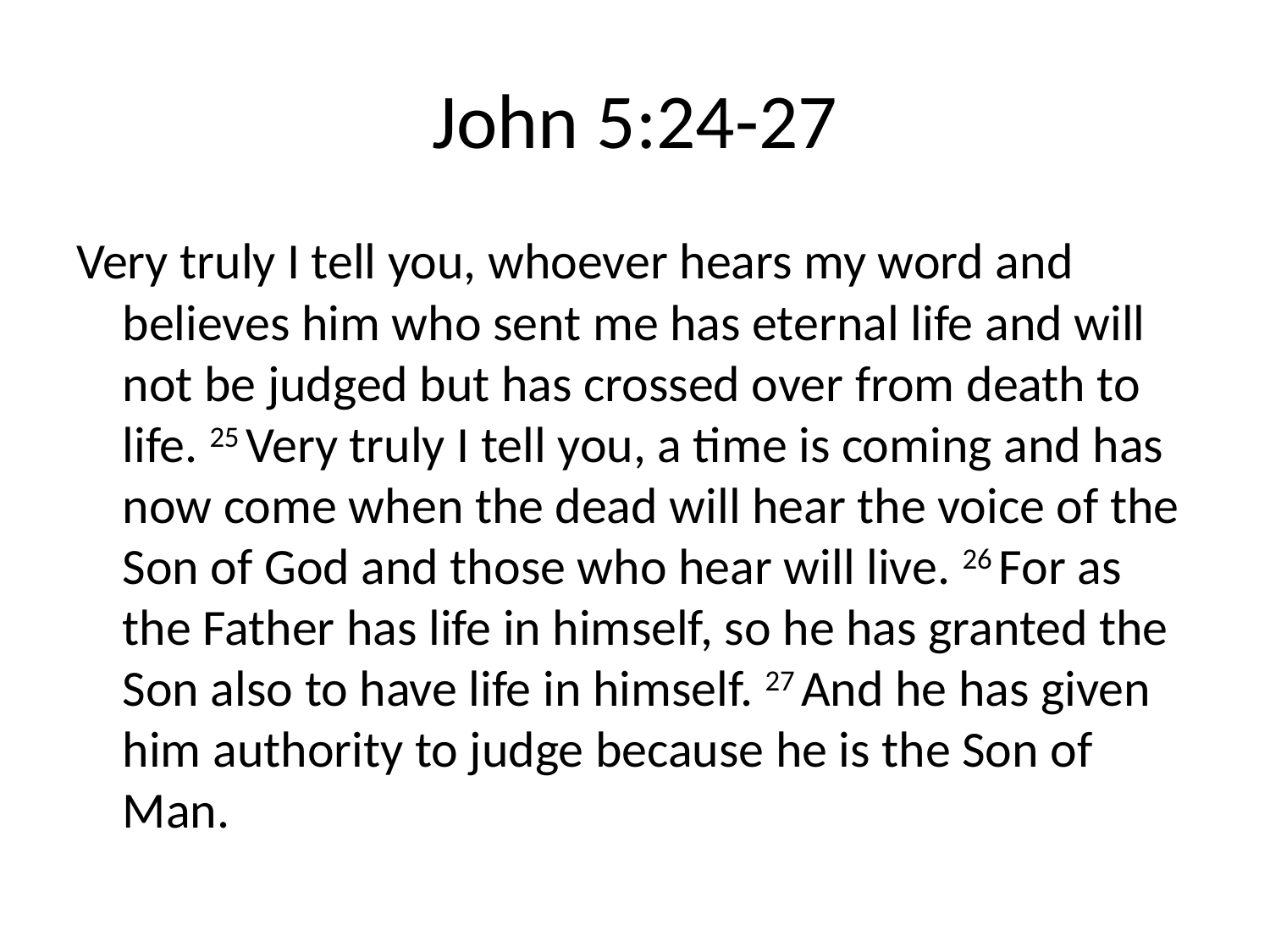

# John 5:24-27
Very truly I tell you, whoever hears my word and believes him who sent me has eternal life and will not be judged but has crossed over from death to life. 25 Very truly I tell you, a time is coming and has now come when the dead will hear the voice of the Son of God and those who hear will live. 26 For as the Father has life in himself, so he has granted the Son also to have life in himself. 27 And he has given him authority to judge because he is the Son of Man.